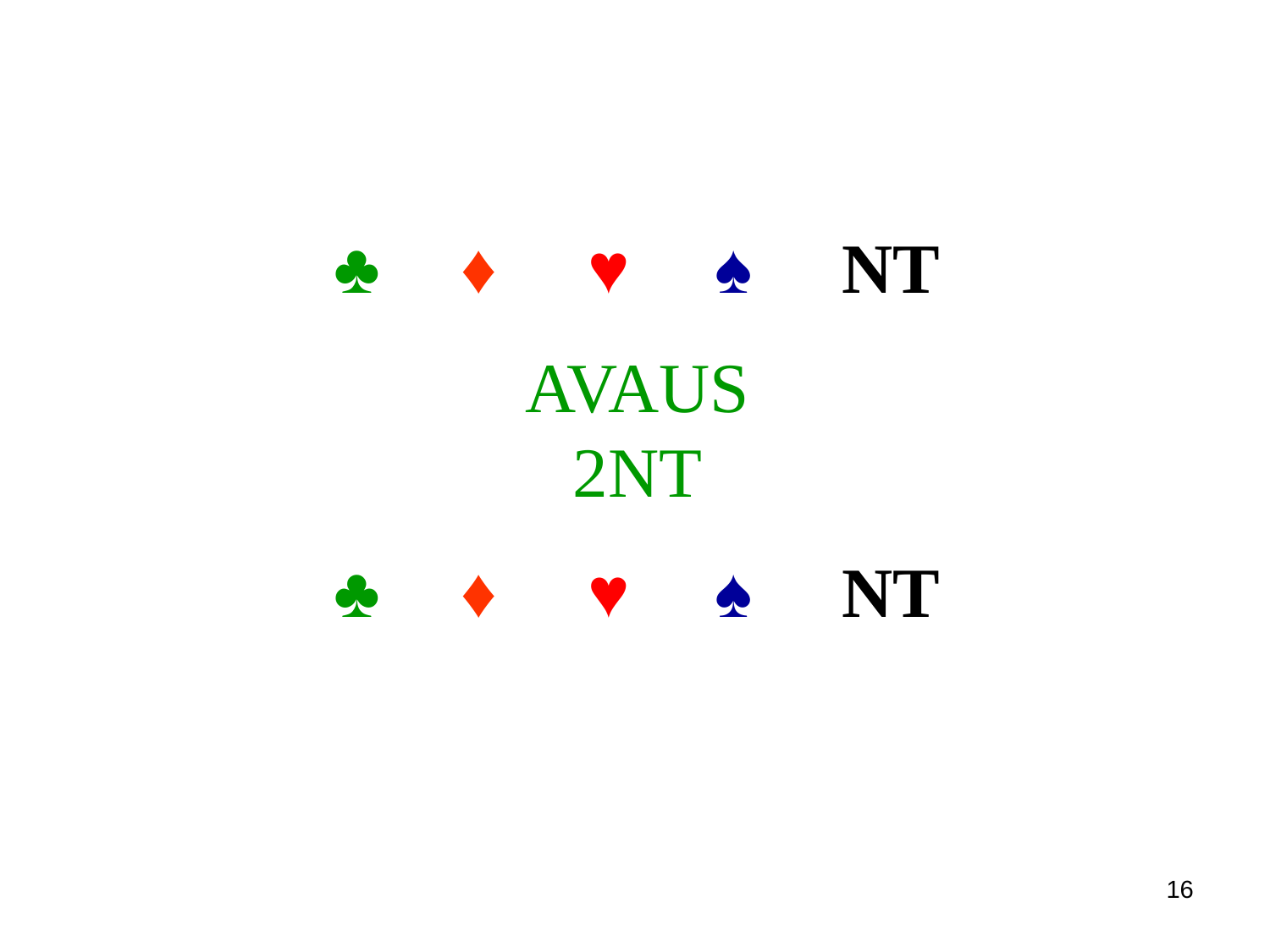

♣	♦	♥	♠	NT
AVAUS
2NT
♣	♦	♥	♠	NT
16